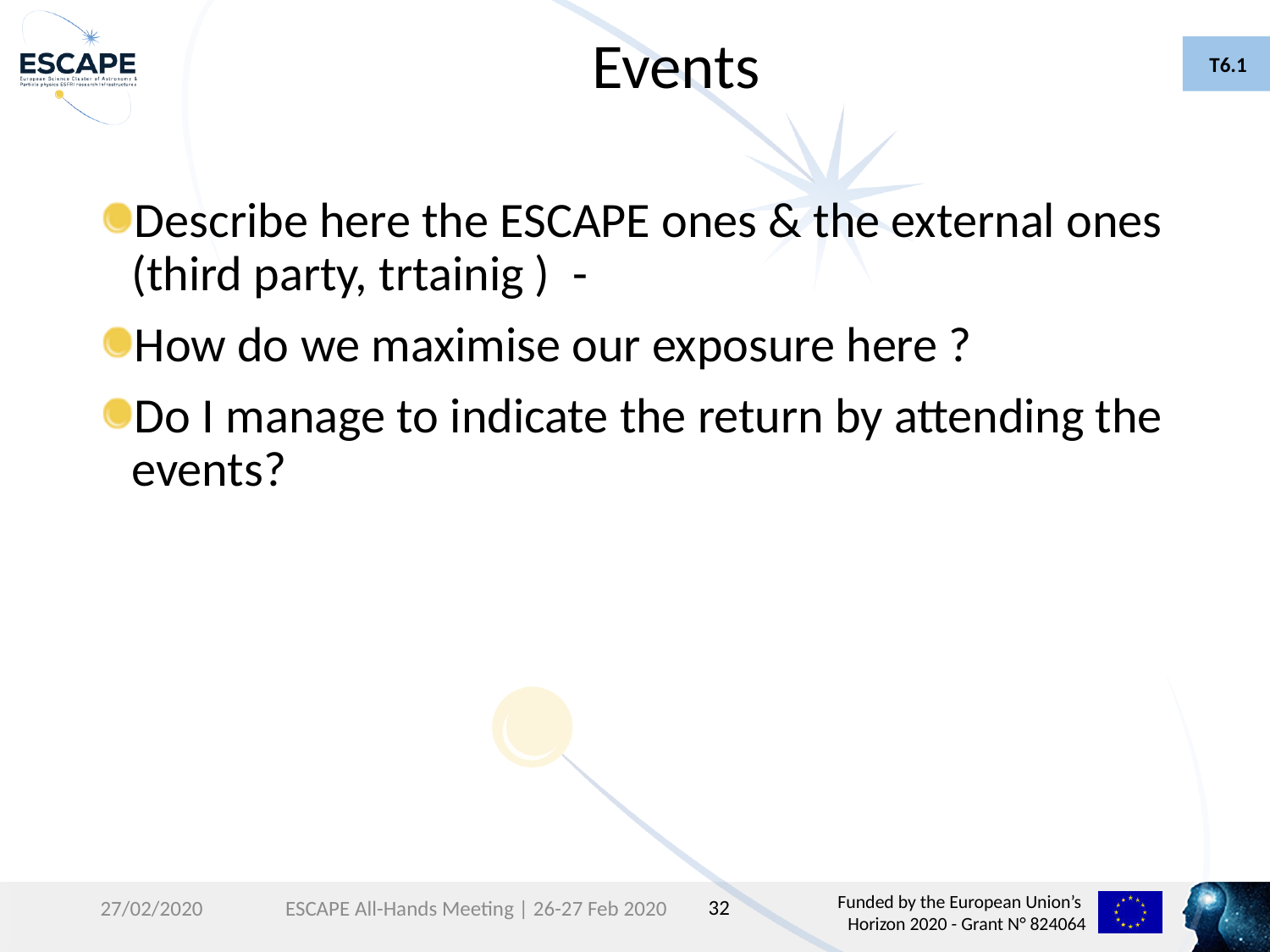

# Events
T6.1
Describe here the ESCAPE ones & the external ones (third party, trtainig )  -
How do we maximise our exposure here ?
Do I manage to indicate the return by attending the events?
32
27/02/2020
ESCAPE All-Hands Meeting | 26-27 Feb 2020